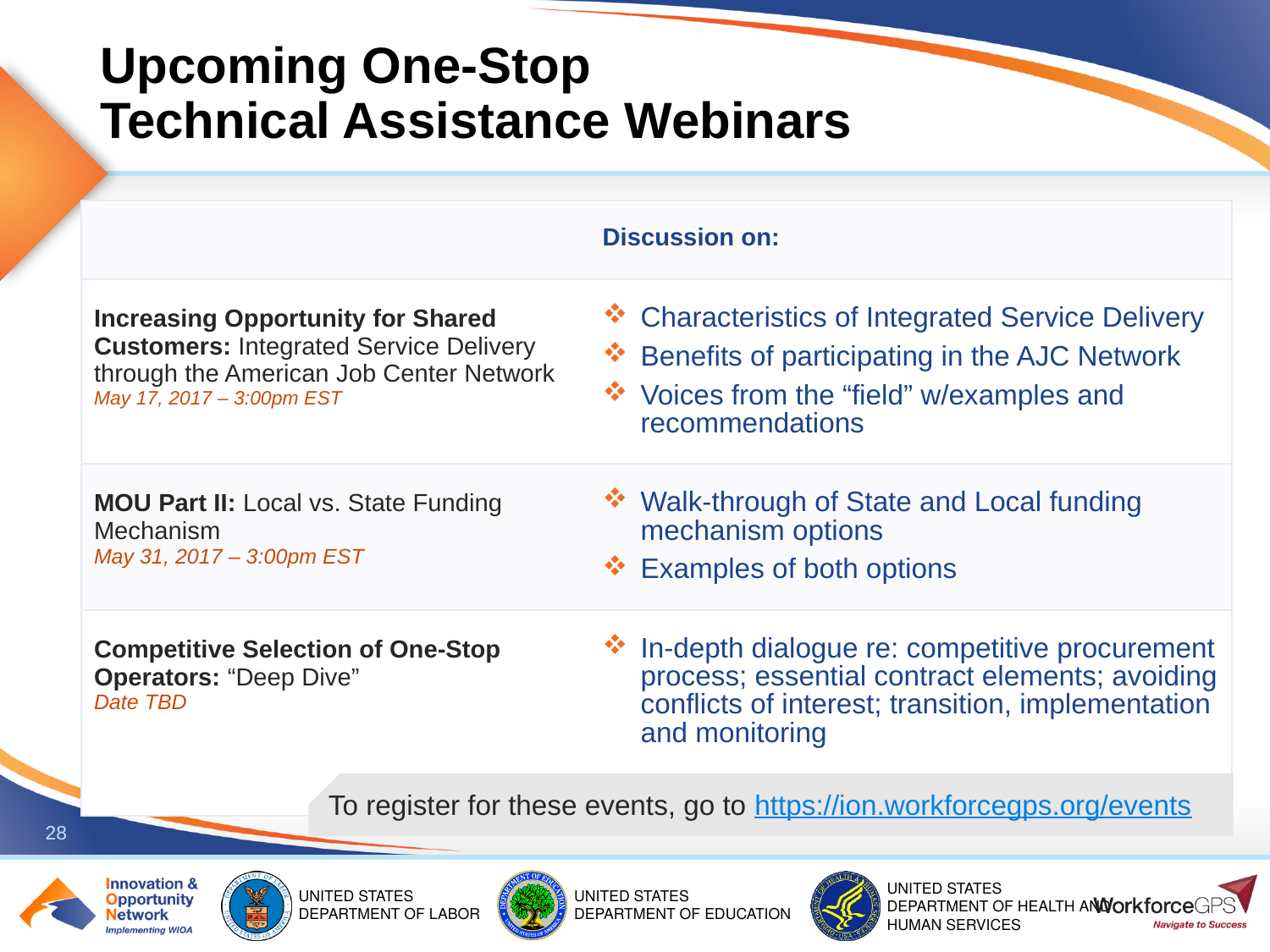

# Upcoming One-Stop Technical Assistance Webinars
|  | Discussion on: |
| --- | --- |
| Increasing Opportunity for Shared Customers: Integrated Service Delivery through the American Job Center Network May 17, 2017 – 3:00pm EST | Characteristics of Integrated Service Delivery Benefits of participating in the AJC Network Voices from the “field” w/examples and recommendations |
| MOU Part II: Local vs. State Funding Mechanism May 31, 2017 – 3:00pm EST | Walk-through of State and Local funding mechanism options Examples of both options |
| Competitive Selection of One-Stop Operators: “Deep Dive” Date TBD | In-depth dialogue re: competitive procurement process; essential contract elements; avoiding conflicts of interest; transition, implementation and monitoring |

To register for these events, go to https://ion.workforcegps.org/events